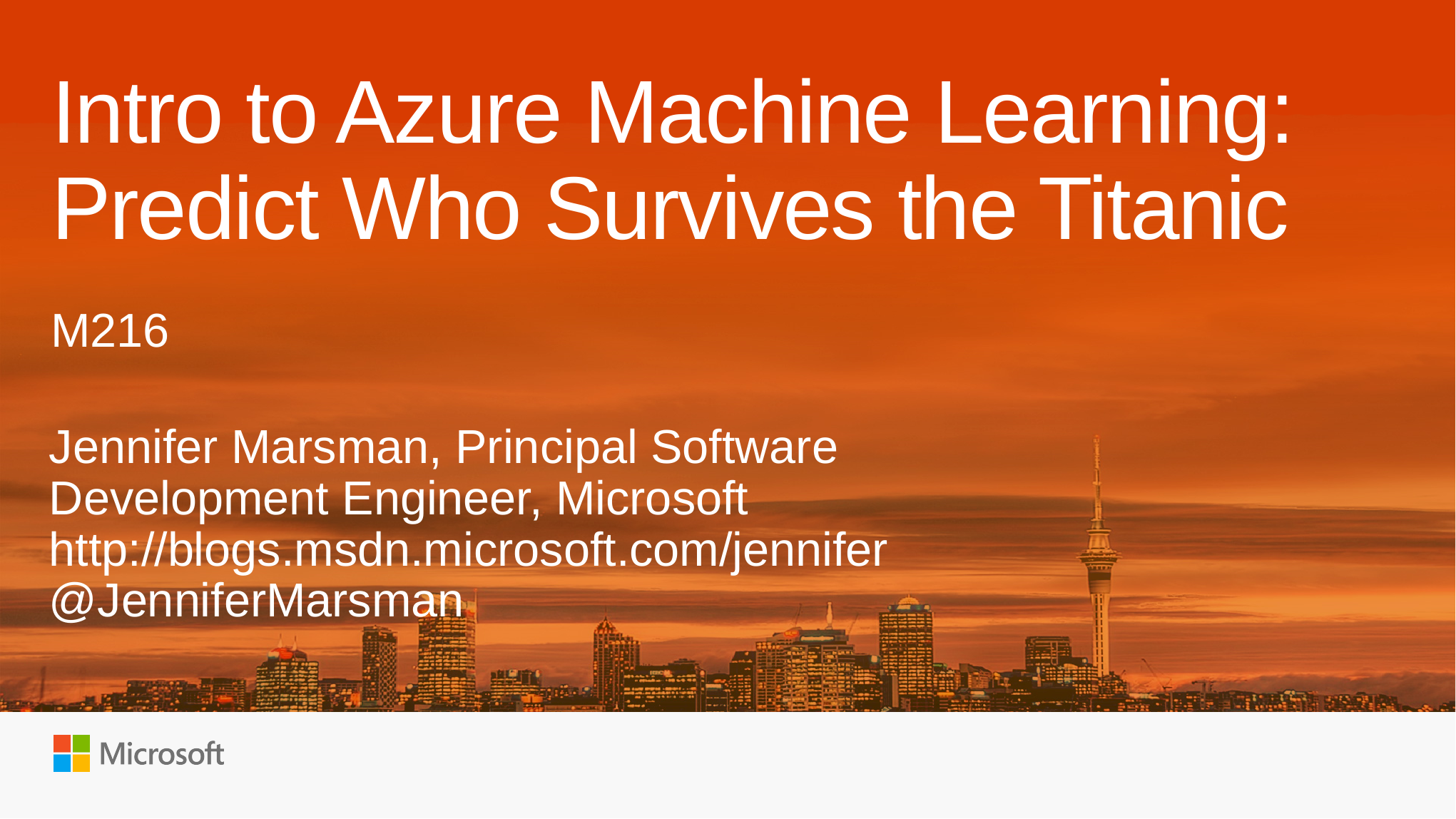

# Intro to Azure Machine Learning: Predict Who Survives the Titanic
M216
Jennifer Marsman, Principal Software Development Engineer, Microsoft
http://blogs.msdn.microsoft.com/jennifer
@JenniferMarsman